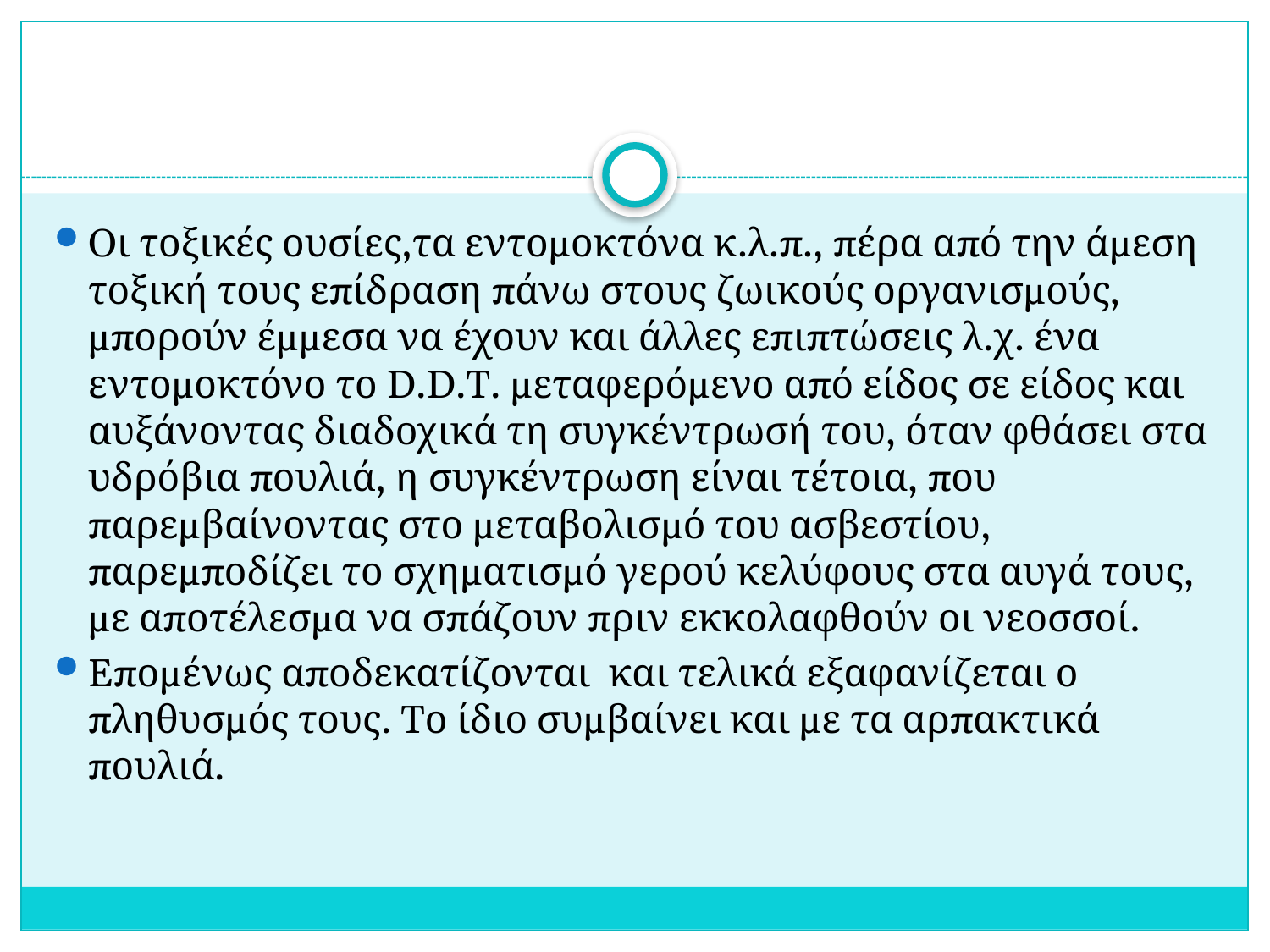

#
Οι τοξικές ουσίες,τα εντομοκτόνα κ.λ.π., πέρα από την άμεση τοξική τους επίδραση πάνω στους ζωικούς οργανισμούς, μπορούν έμμεσα να έχουν και άλλες επιπτώσεις λ.χ. ένα εντομοκτόνο το D.D.T. μεταφερόμενο από είδος σε είδος και αυξάνοντας διαδοχικά τη συγκέντρωσή του, όταν φθάσει στα υδρόβια πουλιά, η συγκέντρωση είναι τέτοια, που παρεμβαίνοντας στο μεταβολισμό του ασβεστίου, παρεμποδίζει το σχηματισμό γερού κελύφους στα αυγά τους, με αποτέλεσμα να σπάζουν πριν εκκολαφθούν οι νεοσσοί.
Επομένως αποδεκατίζονται  και τελικά εξαφανίζεται ο πληθυσμός τους. Το ίδιο συμβαίνει και με τα αρπακτικά πουλιά.